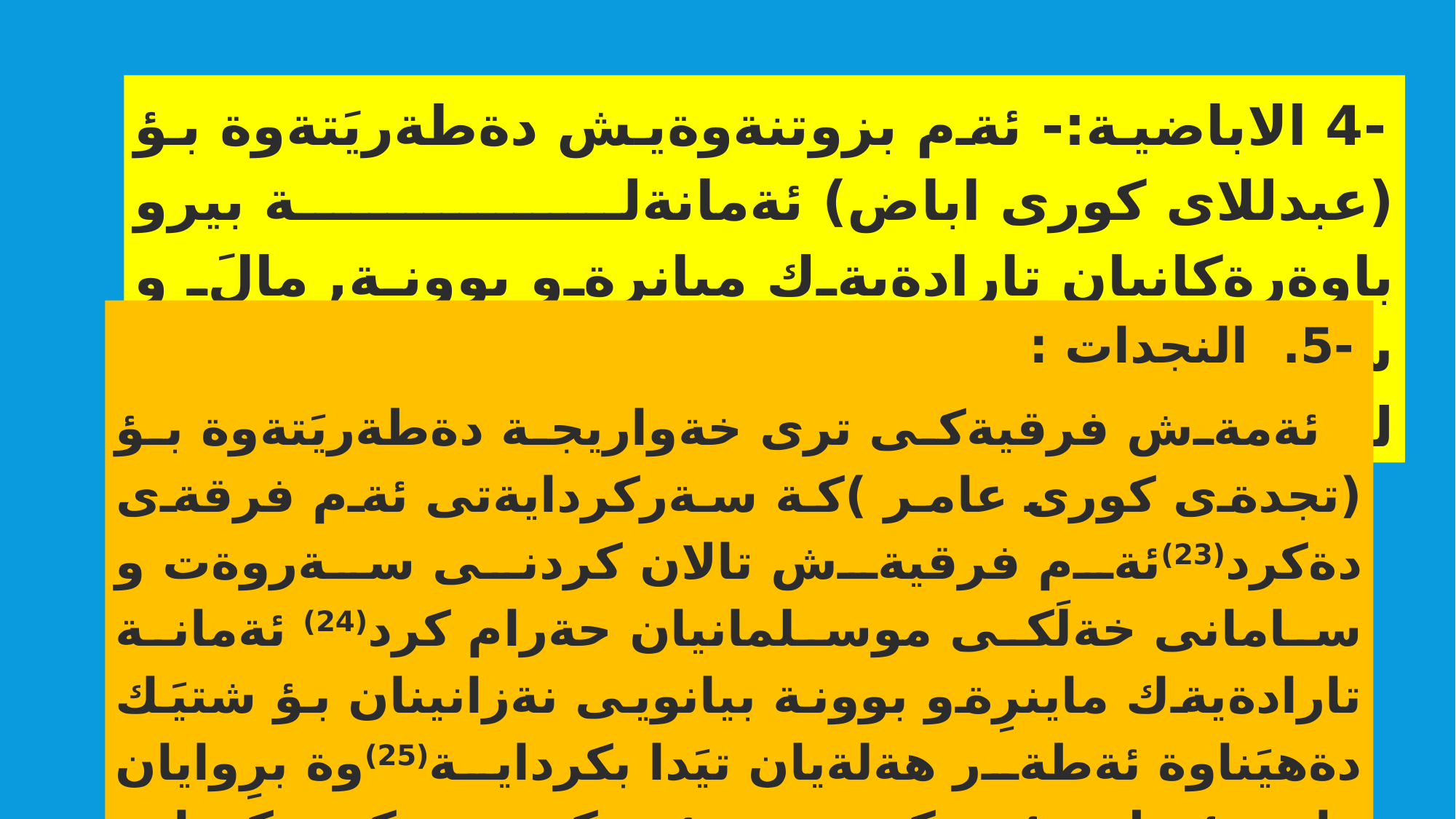

-4 الاباضية:- ئةم بزوتنةوةيش دةطةريَتةوة بؤ (عبدللاى كورى اباض) ئةمانةلة بيرو باوةرِةكانيان تارِادةيةك ميانرةو بوونة, مالَ و سةروةت سامانى خةلَكيان ثىَ حةرام بوو تةنيا لة كاتى جةنط دانةبيَت.
-5.  النجدات :
  ئةمةش فرقيةكى ترى خةواريجة دةطةريَتةوة بؤ (تجدةى كورى عامر )كة سةركردايةتى ئةم فرقةى دةكرد(23)ئةم فرقيةش تالان كردنى سةروةت و سامانى خةلَكى موسلمانيان حةرام كرد(24) ئةمانة تارادةيةك ماينرِةو بوونة بيانويى نةزانينان بؤ شتيَك دةهيَناوة ئةطةر هةلةيان تيَدا بكرداية(25)وة برِوايان وابوو ئةطةر ئةو كةسةى دؤريةكى بضوكى بكرداية لةسةرى بةدةوام بيَت ئةوا كافر دادةنريَت بةلآم ئةطةر كةسيَك زينا بكات يان ئارةق بخواتةوة بةردةوام نةبيَن ئةوا بة موسلمان دادةنريَت (26) .